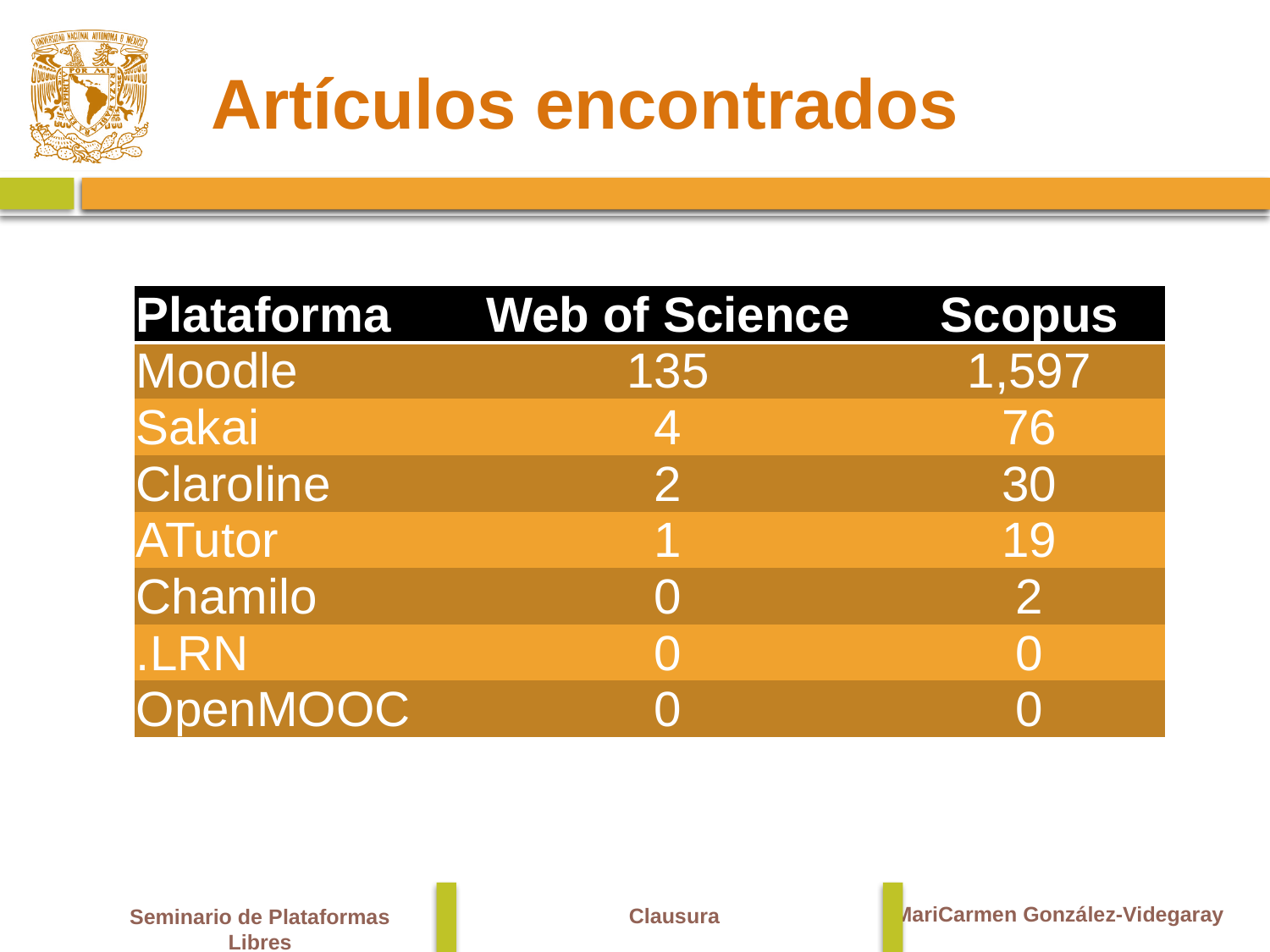

# Artículos encontrados
| Plataforma | Web of Science | Scopus |
| --- | --- | --- |
| Moodle | 135 | 1,597 |
| Sakai | 4 | 76 |
| Claroline | 2 | 30 |
| ATutor | 1 | 19 |
| Chamilo | 0 | 2 |
| .LRN | 0 | 0 |
| OpenMOOC | 0 | 0 |